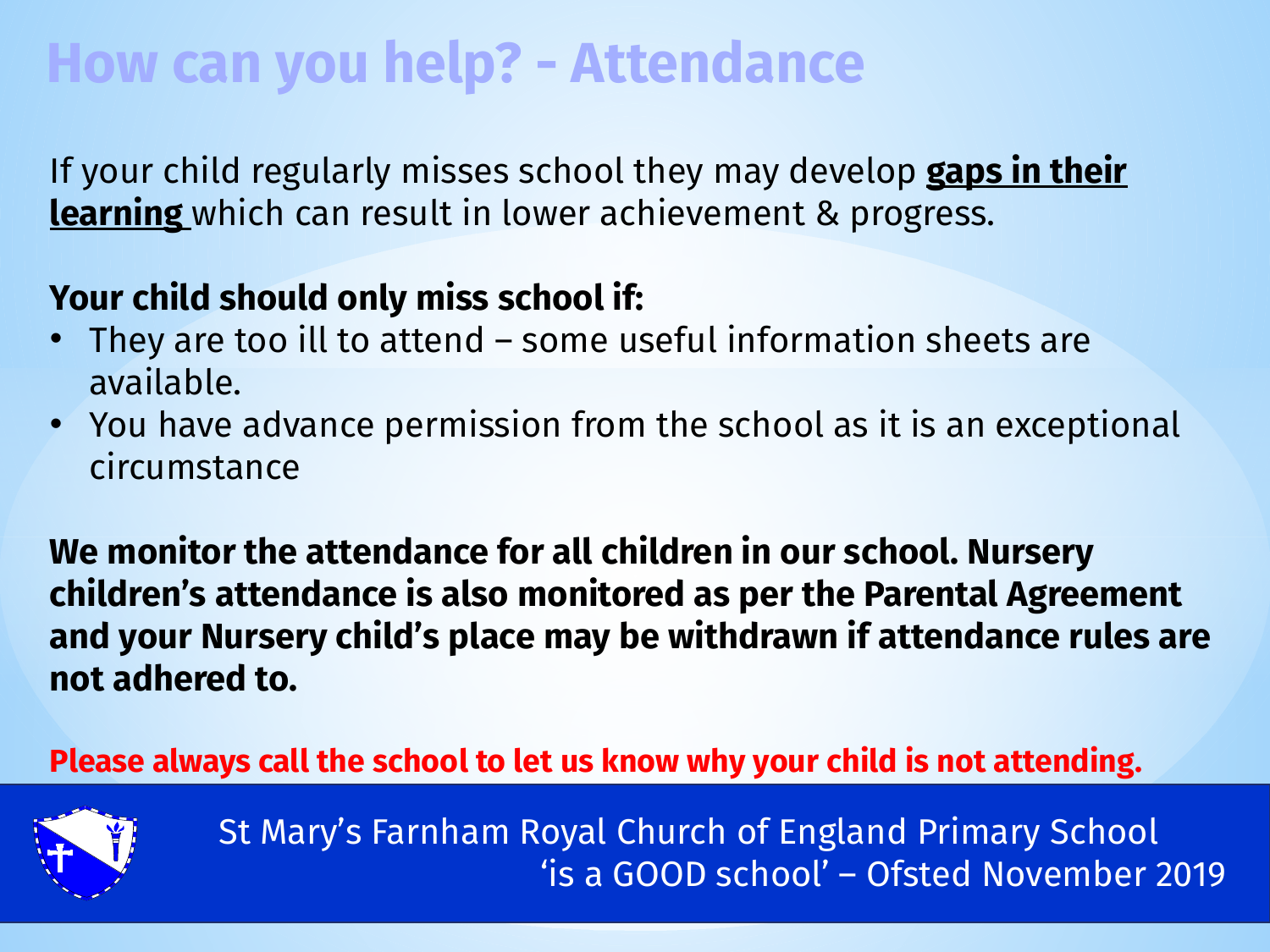

How can you help? - Attendance

If your child regularly misses school they may develop gaps in their learning which can result in lower achievement & progress.

Your child should only miss school if:
They are too ill to attend – some useful information sheets are available.
You have advance permission from the school as it is an exceptional circumstance

We monitor the attendance for all children in our school. Nursery children’s attendance is also monitored as per the Parental Agreement and your Nursery child’s place may be withdrawn if attendance rules are not adhered to.

Please always call the school to let us know why your child is not attending.

St Mary’s Farnham Royal Church of England Primary School
‘is a GOOD school’ – Ofsted November 2019